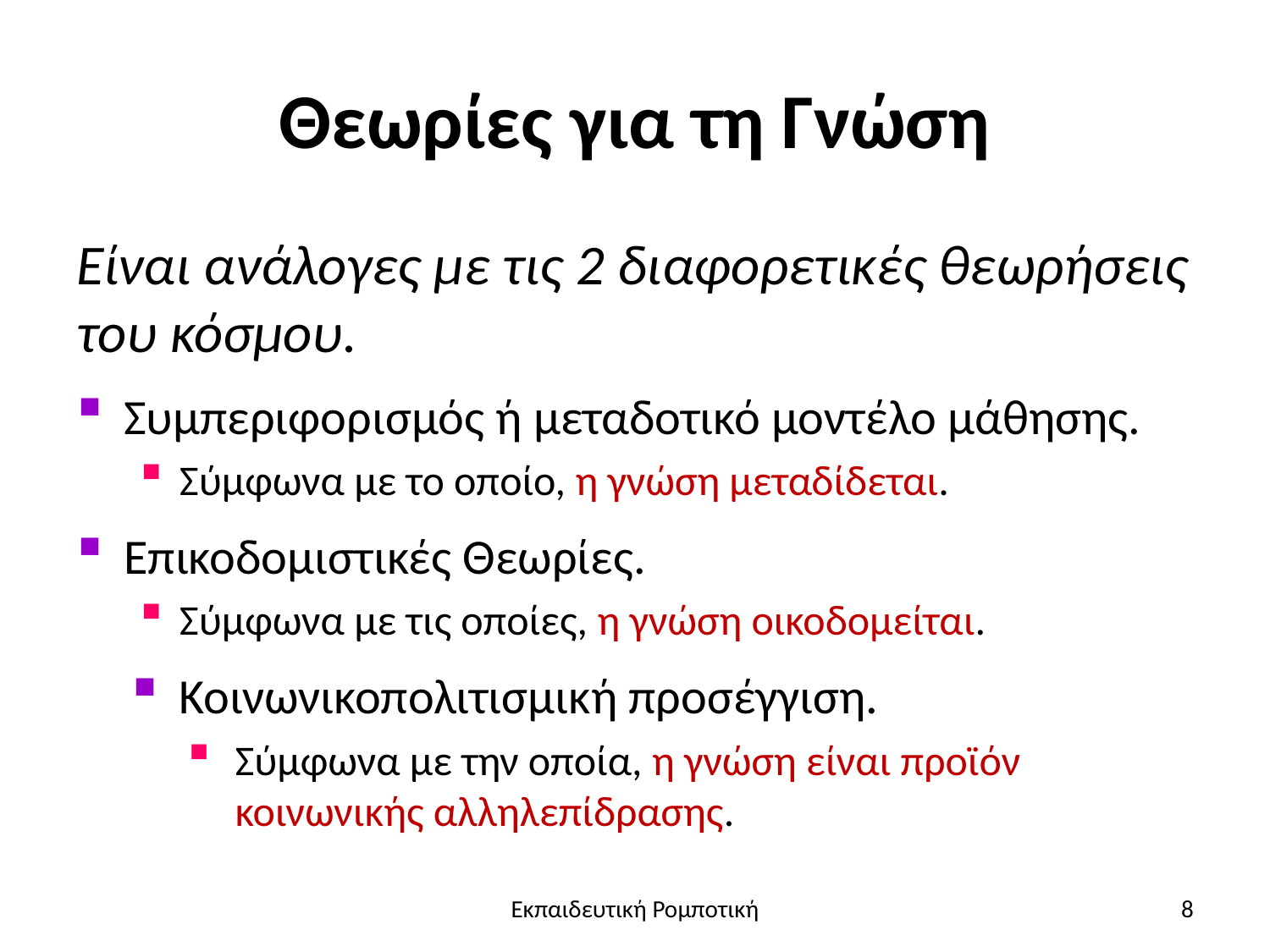

# Θεωρίες για τη Γνώση
Είναι ανάλογες με τις 2 διαφορετικές θεωρήσεις του κόσμου.
Συμπεριφορισμός ή μεταδοτικό μοντέλο μάθησης.
Σύμφωνα με το οποίο, η γνώση μεταδίδεται.
Επικοδομιστικές Θεωρίες.
Σύμφωνα με τις οποίες, η γνώση οικοδομείται.
Κοινωνικοπολιτισμική προσέγγιση.
Σύμφωνα με την οποία, η γνώση είναι προϊόν κοινωνικής αλληλεπίδρασης.

Εκπαιδευτική Ρομποτική
8